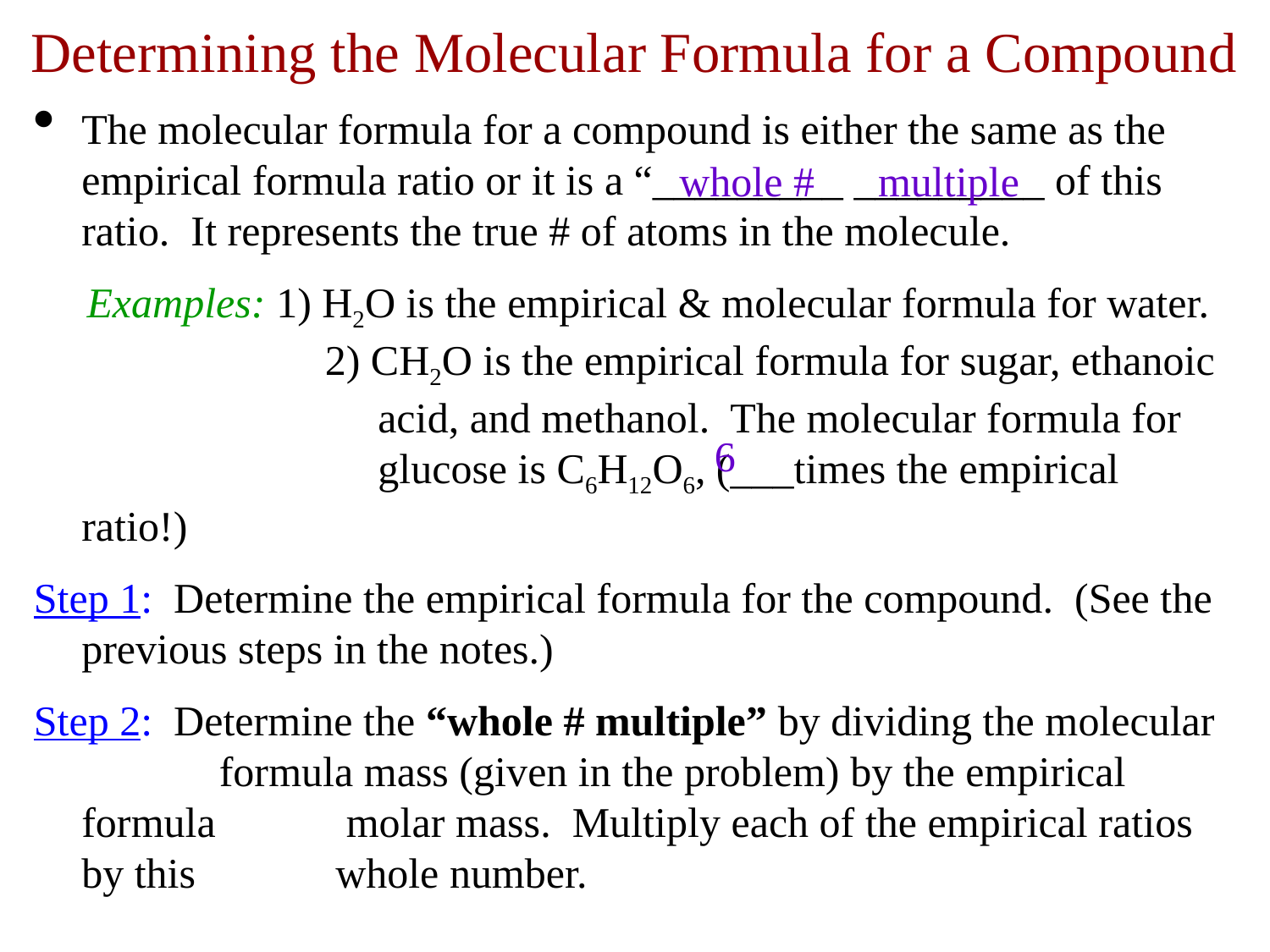

# Determining the Molecular Formula for a Compound
The molecular formula for a compound is either the same as the empirical formula ratio or it is a “_________ _________ of this ratio.  It represents the true # of atoms in the molecule.
     Examples: 1) H2O is the empirical & molecular formula for water.  	           2) CH2O is the empirical formula for sugar, ethanoic 		    acid, and methanol.  The molecular formula for 		                glucose is C6H12O6, (___times the empirical ratio!)
Step 1:  Determine the empirical formula for the compound.  (See the 	 previous steps in the notes.)
Step 2:  Determine the “whole # multiple” by dividing the molecular  	 formula mass (given in the problem) by the empirical formula 	 molar mass.  Multiply each of the empirical ratios by this   	whole number.
whole #      multiple
6